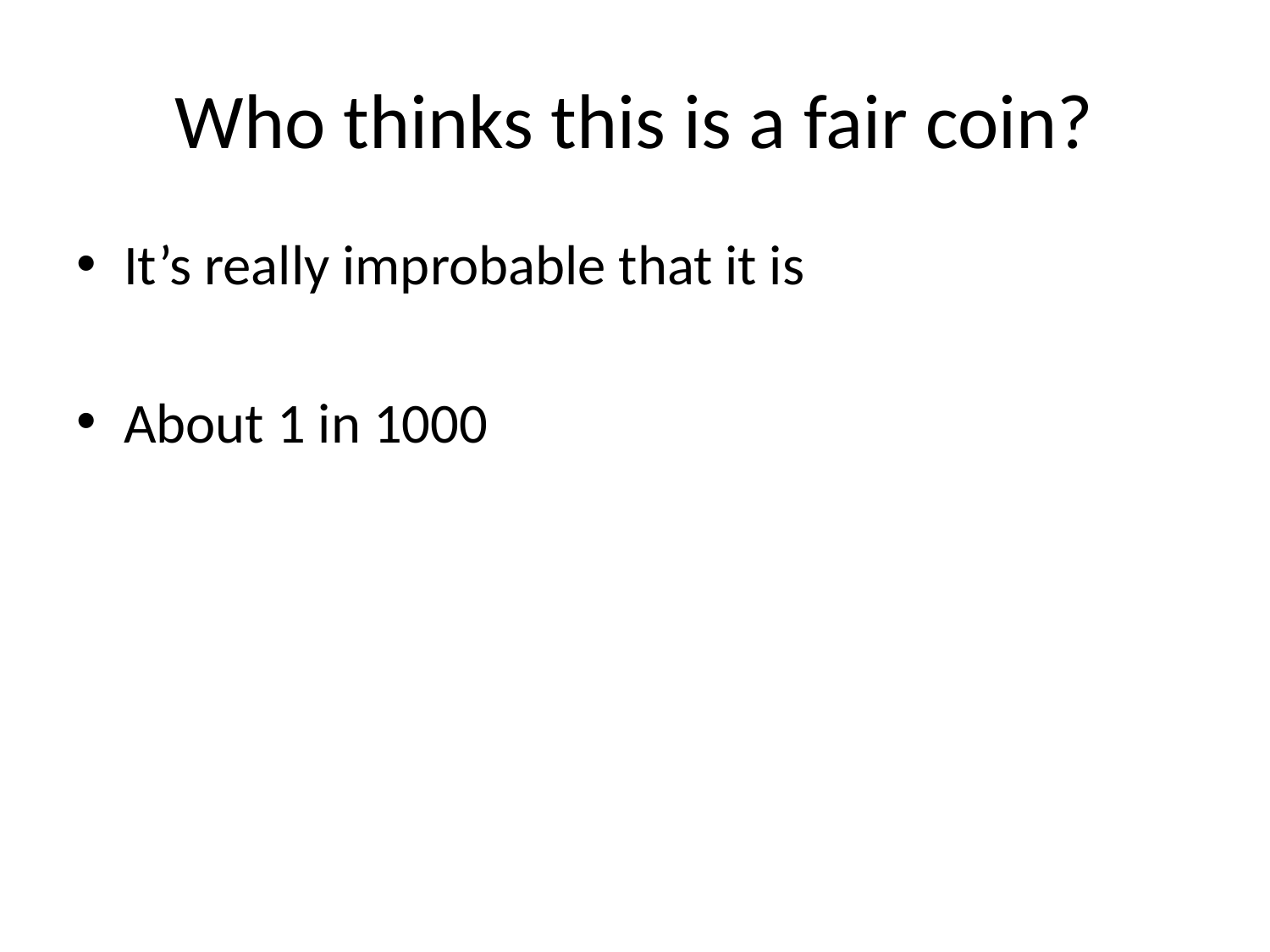

# Who thinks this is a fair coin?
It’s really improbable that it is

About 1 in 1000